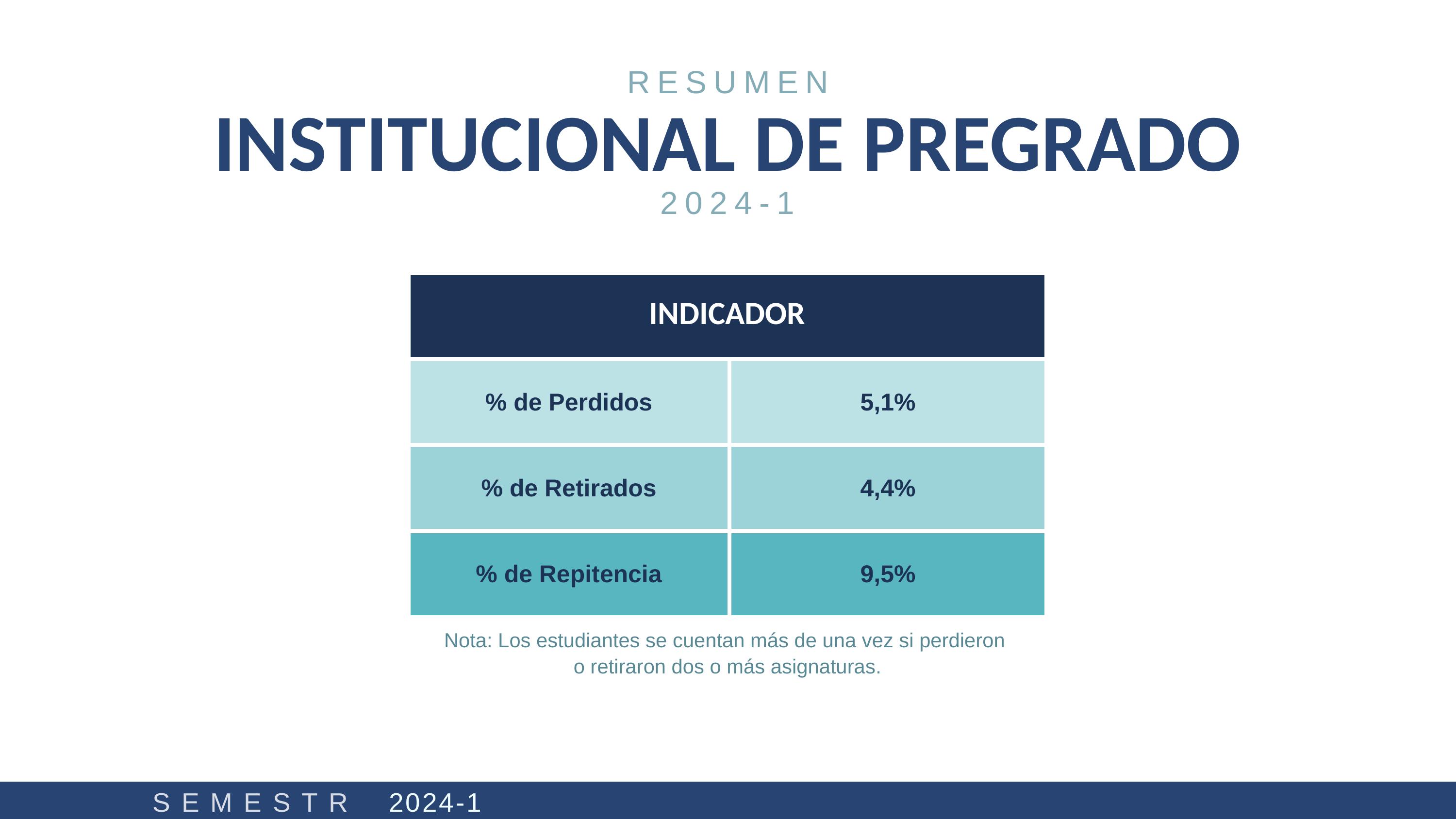

RESUMEN
INSTITUCIONAL DE PREGRADO
2024-1
| INDICADOR |  |
| --- | --- |
| % de Perdidos | 5,1% |
| % de Retirados | 4,4% |
| % de Repitencia | 9,5% |
Nota: Los estudiantes se cuentan más de una vez si perdieron
o retiraron dos o más asignaturas.
S E M E S T R E 2024-1